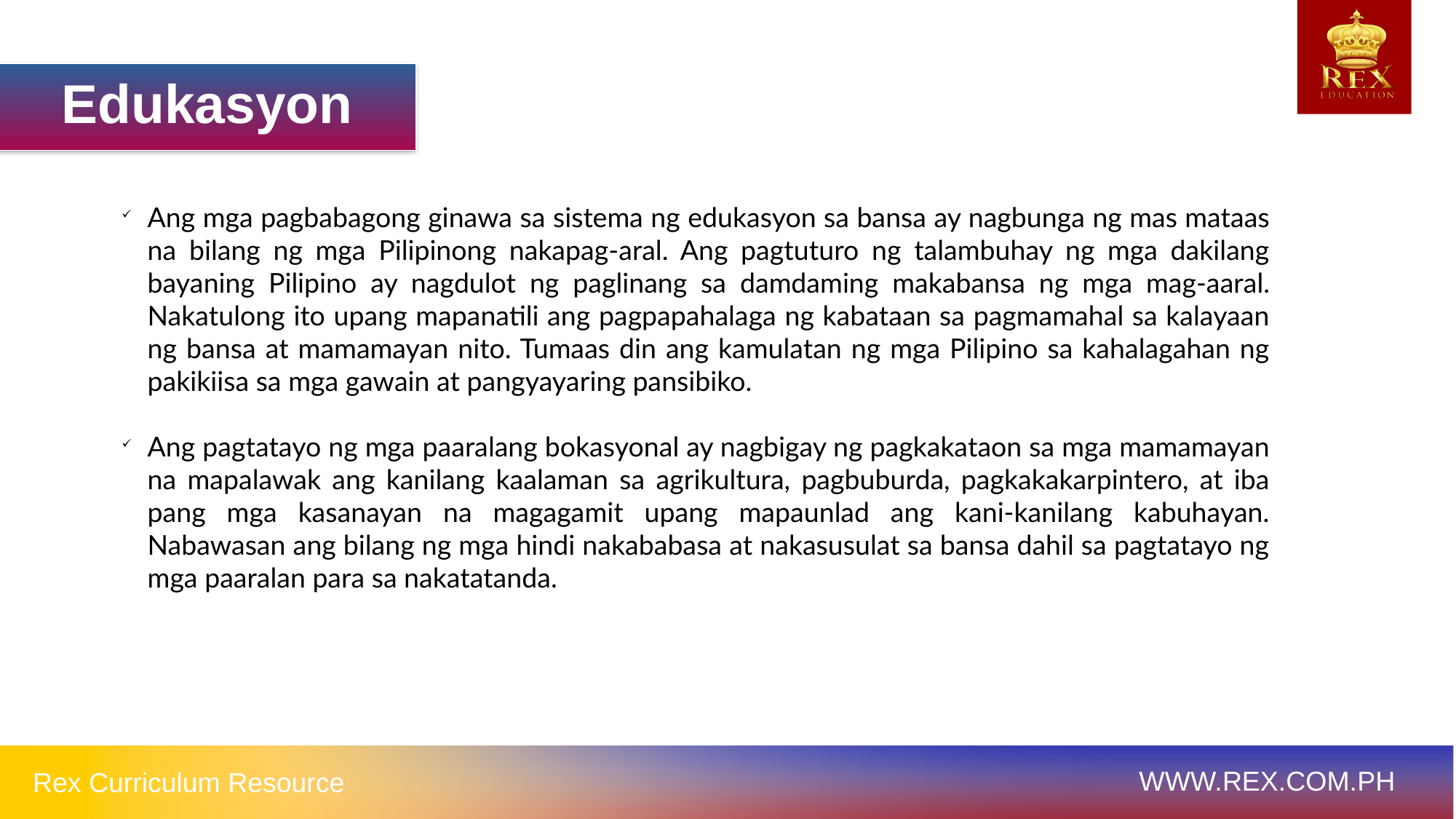

Edukasyon

Ang mga pagbabagong ginawa sa sistema ng edukasyon sa bansa ay nagbunga ng mas mataas na bilang ng mga Pilipinong nakapag-aral. Ang pagtuturo ng talambuhay ng mga dakilang bayaning Pilipino ay nagdulot ng paglinang sa damdaming makabansa ng mga mag-aaral. Nakatulong ito upang mapanatili ang pagpapahalaga ng kabataan sa pagmamahal sa kalayaan ng bansa at mamamayan nito. Tumaas din ang kamulatan ng mga Pilipino sa kahalagahan ng pakikiisa sa mga gawain at pangyayaring pansibiko.

Ang pagtatayo ng mga paaralang bokasyonal ay nagbigay ng pagkakataon sa mga mamamayan na mapalawak ang kanilang kaalaman sa agrikultura, pagbuburda, pagkakakarpintero, at iba pang mga kasanayan na magagamit upang mapaunlad ang kani-kanilang kabuhayan. Nabawasan ang bilang ng mga hindi nakababasa at nakasusulat sa bansa dahil sa pagtatayo ng mga paaralan para sa nakatatanda.